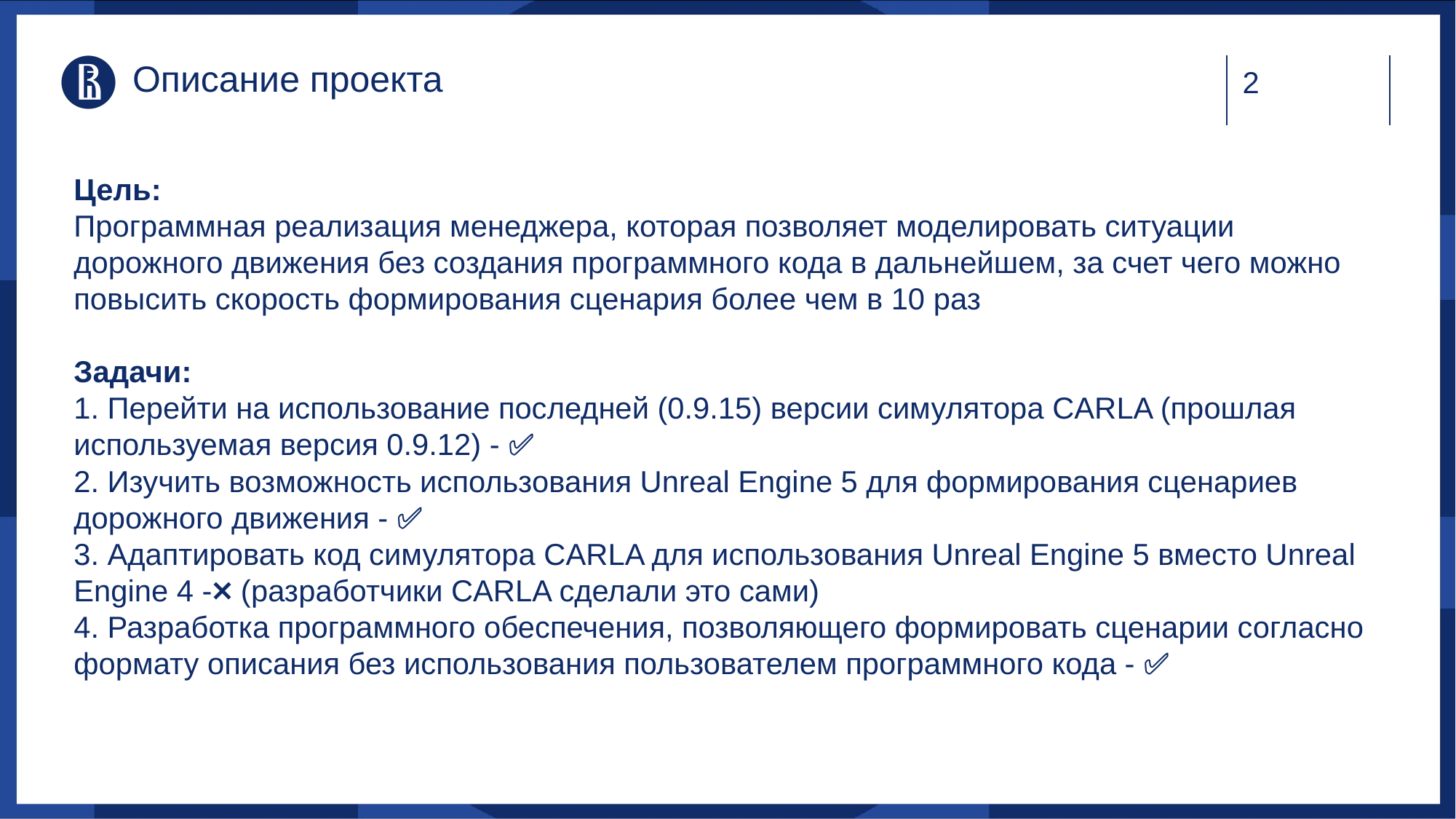

# Описание проекта
Цель:
Программная реализация менеджера, которая позволяет моделировать ситуации дорожного движения без создания программного кода в дальнейшем, за счет чего можно повысить скорость формирования сценария более чем в 10 раз

Задачи:
1. Перейти на использование последней (0.9.15) версии симулятора CARLA (прошлая используемая версия 0.9.12) - ✅
2. Изучить возможность использования Unreal Engine 5 для формирования сценариев дорожного движения - ✅
3. Адаптировать код симулятора CARLA для использования Unreal Engine 5 вместо Unreal Engine 4 -❌ (разработчики CARLA сделали это сами)
4. Разработка программного обеспечения, позволяющего формировать сценарии согласно формату описания без использования пользователем программного кода - ✅